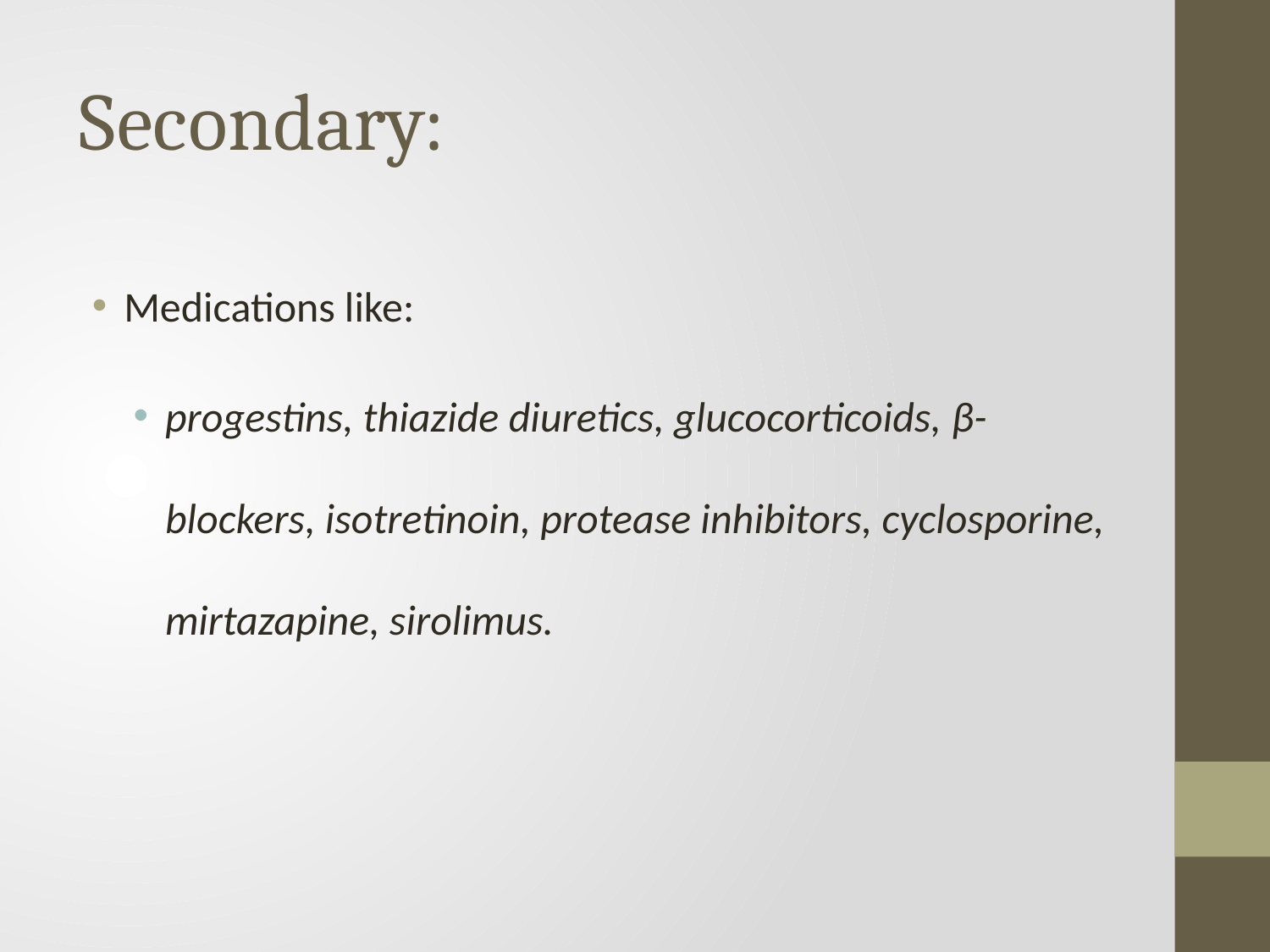

# Secondary:
Medications like:
progestins, thiazide diuretics, glucocorticoids, β-blockers, isotretinoin, protease inhibitors, cyclosporine, mirtazapine, sirolimus.